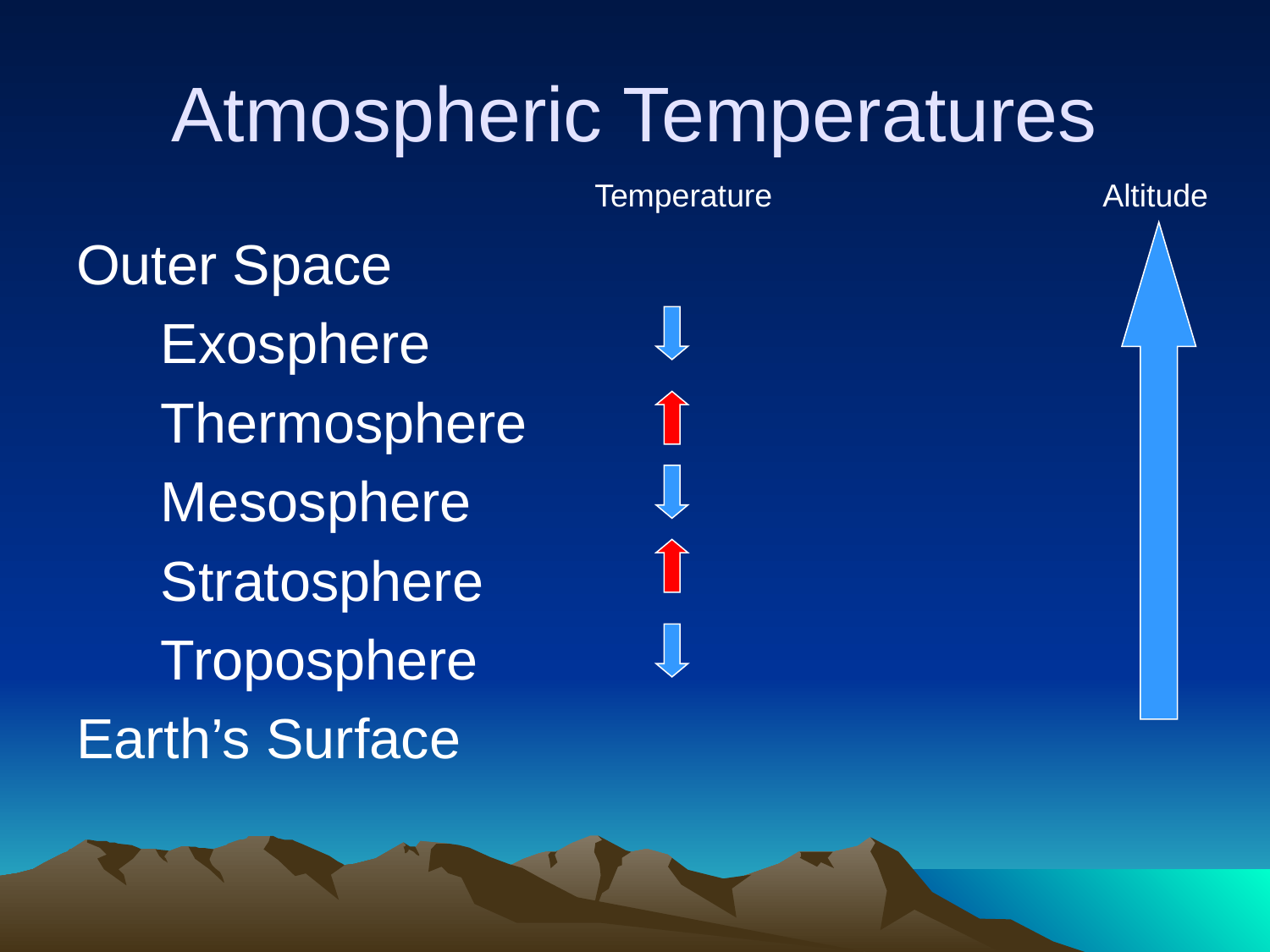

# Atmospheric Temperatures
Temperature			Altitude
Outer Space
	Exosphere
	Thermosphere
	Mesosphere
	Stratosphere
	Troposphere
Earth’s Surface